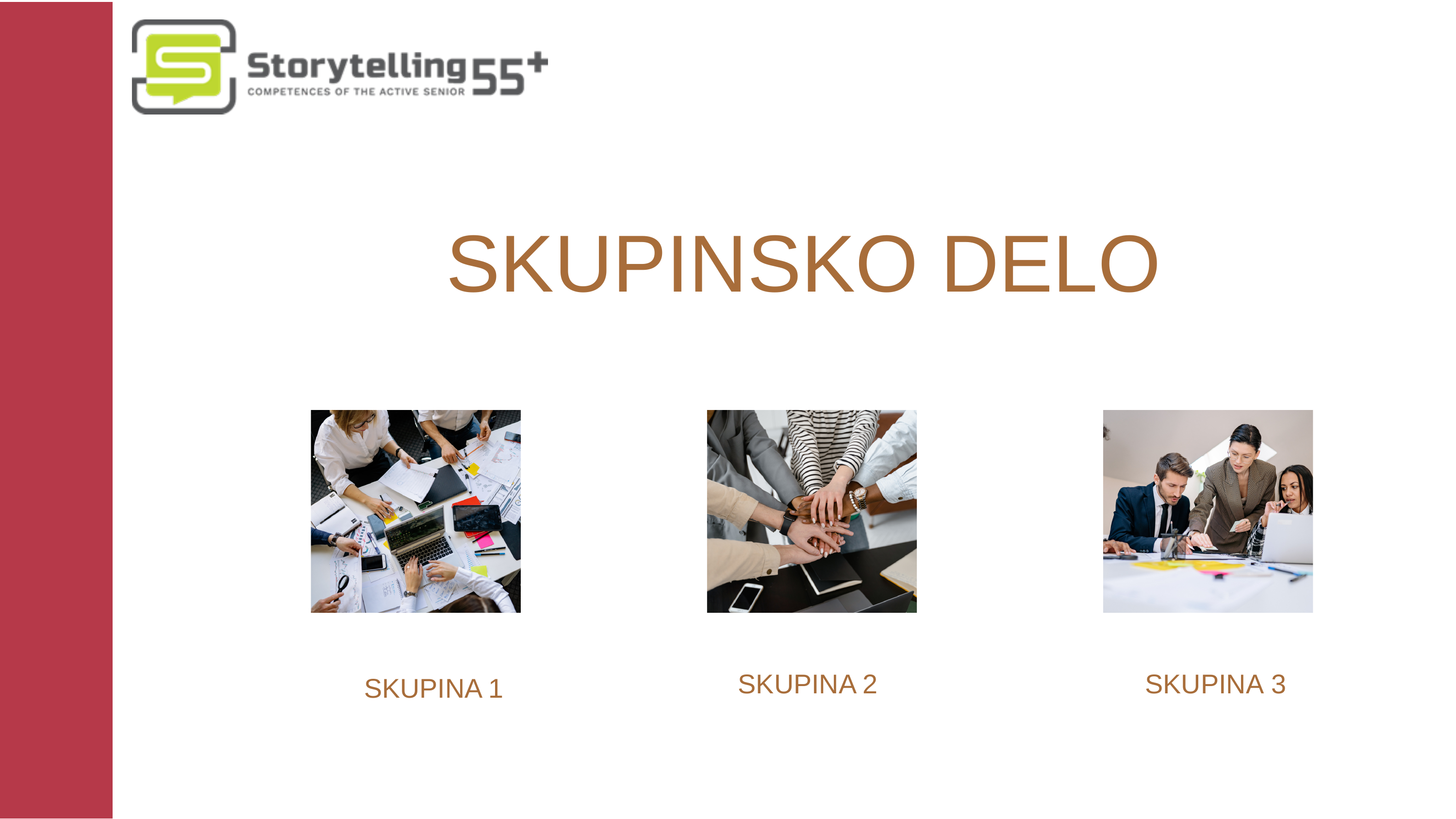

SKUPINSKO DELO

SKUPINA 2
SKUPINA 3
SKUPINA 1